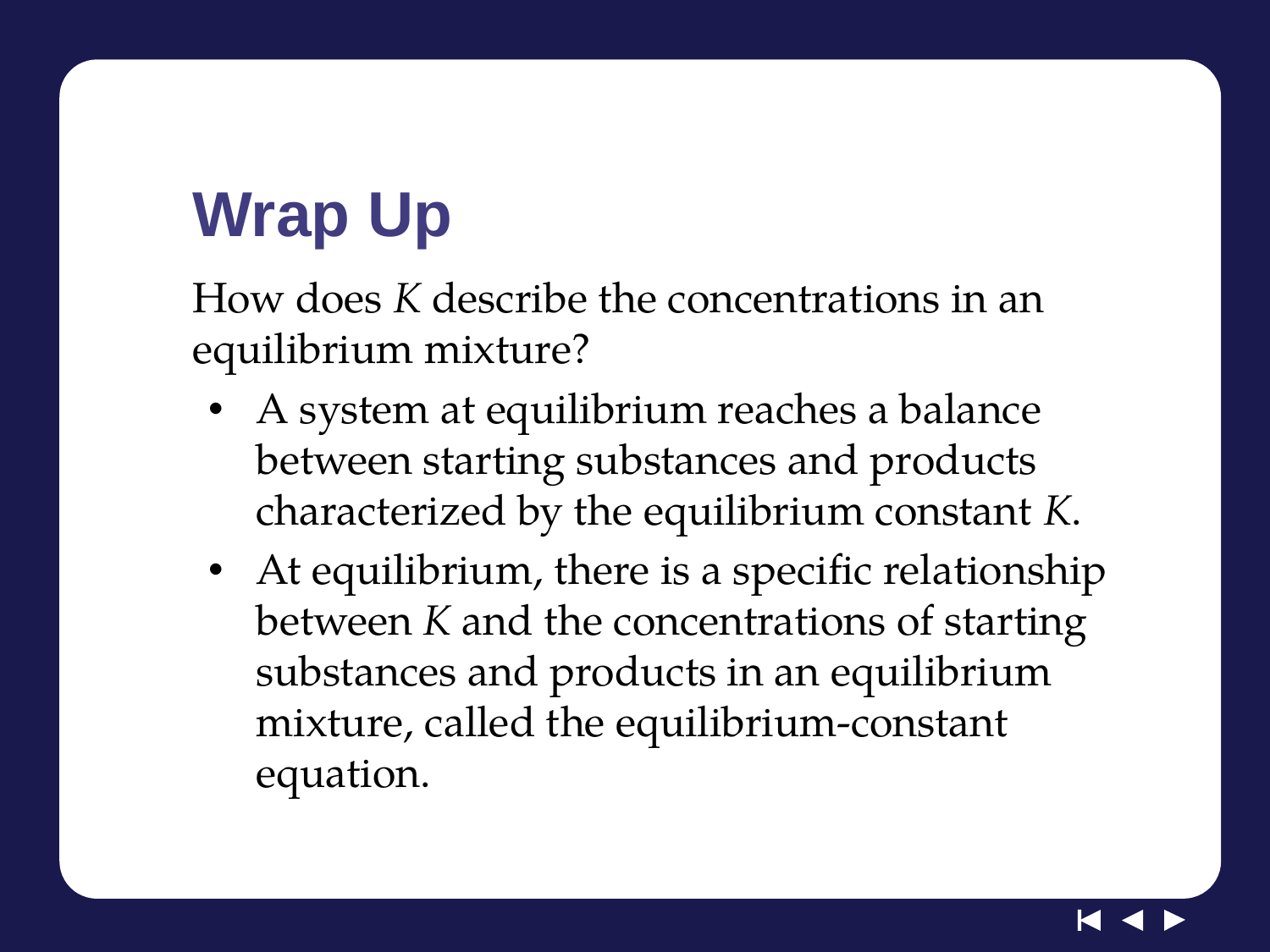

# Wrap Up
How does K describe the concentrations in an equilibrium mixture?
A system at equilibrium reaches a balance between starting substances and products characterized by the equilibrium constant K.
At equilibrium, there is a specific relationship between K and the concentrations of starting substances and products in an equilibrium mixture, called the equilibrium-constant equation.